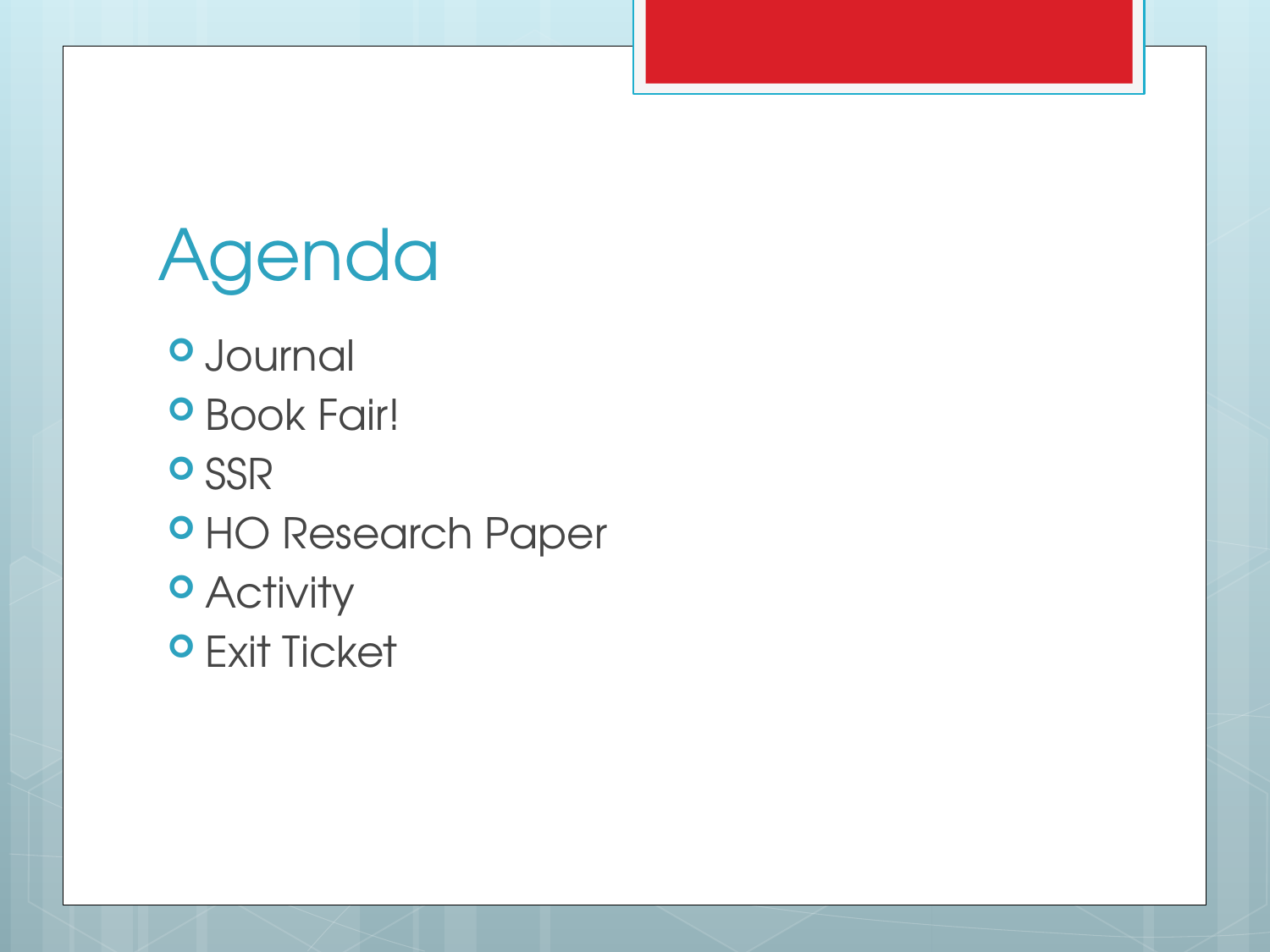

# Agenda
Journal
Book Fair!
SSR
HO Research Paper
Activity
Exit Ticket